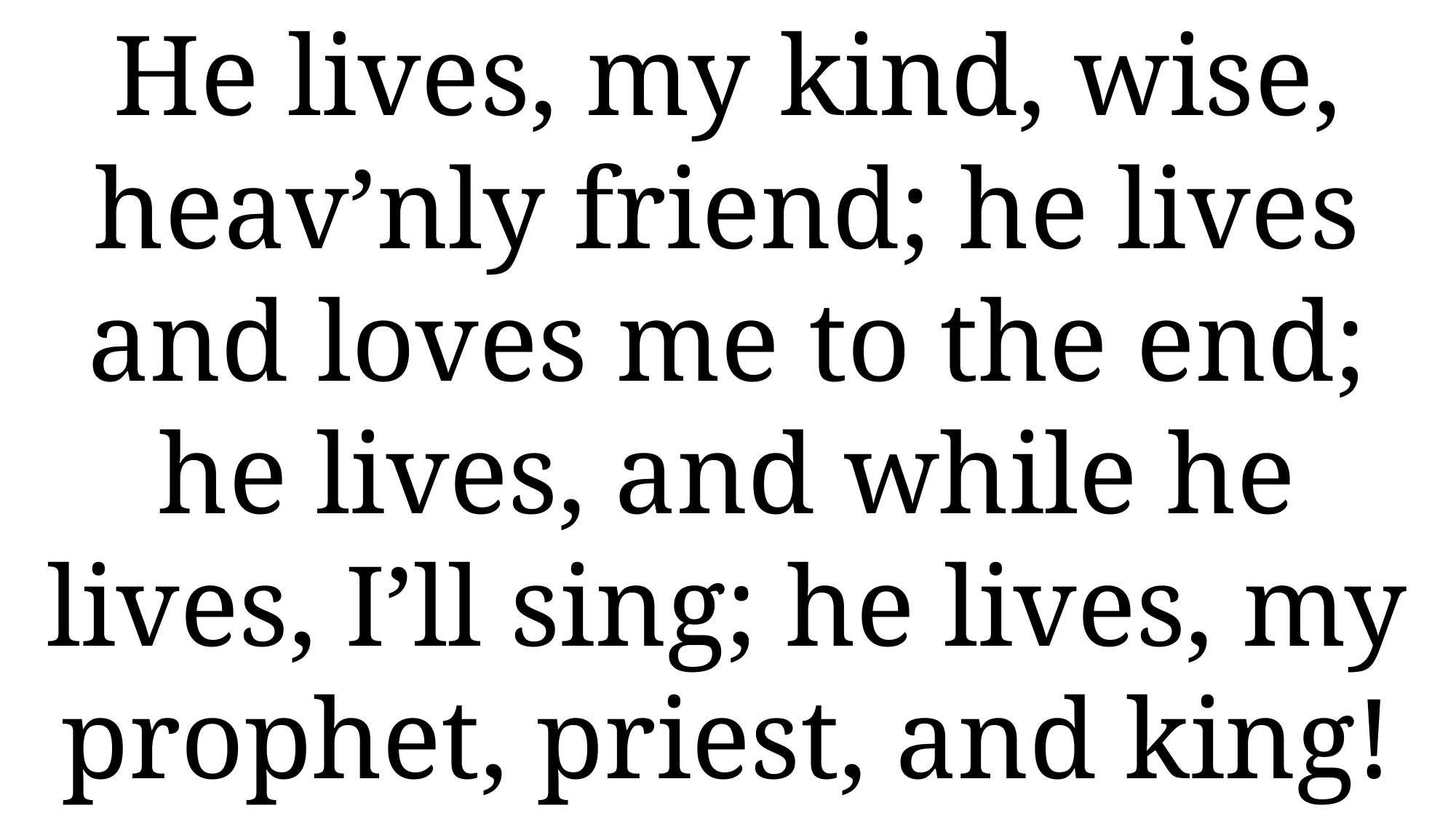

He lives, my kind, wise, heav’nly friend; he lives and loves me to the end; he lives, and while he lives, I’ll sing; he lives, my prophet, priest, and king!